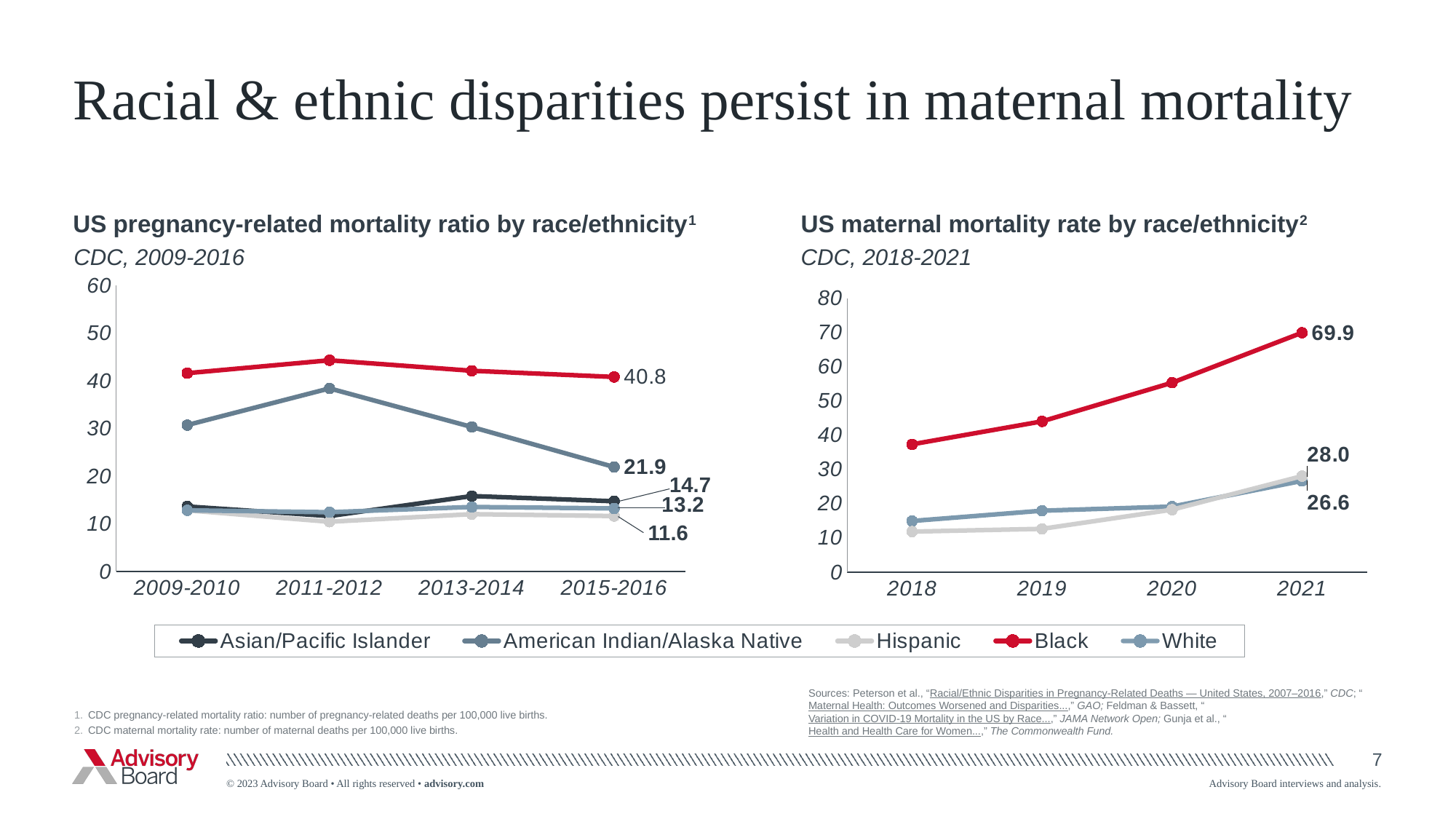

# Racial & ethnic disparities persist in maternal mortality
US pregnancy-related mortality ratio by race/ethnicity1
US maternal mortality rate by race/ethnicity2
CDC, 2009-2016
CDC, 2018-2021

### Chart

| Category | Asian/Pacific Islander | American Indian/Alaska Native | Hispanic | Black | White |
|---|---|---|---|---|---|
| 2009-2010 | 13.6 | 30.7 | 12.8 | 41.6 | 12.8 |
| 2011-2012 | 11.6 | 38.4 | 10.4 | 44.3 | 12.4 |
| 2013-2014 | 15.8 | 30.3 | 12.0 | 42.1 | 13.5 |
| 2015-2016 | 14.7 | 21.9 | 11.6 | 40.8 | 13.2 |

### Chart

| Category | White | Black | Hispanic |
|---|---|---|---|
| 2018 | 14.9 | 37.3 | 11.8 |
| 2019 | 17.9 | 44.0 | 12.6 |
| 2020 | 19.1 | 55.3 | 18.2 |
| 2021 | 26.6 | 69.9 | 28.0 |
14.7
11.6
Sources: Peterson et al., “Racial/Ethnic Disparities in Pregnancy-Related Deaths — United States, 2007–2016,” CDC; “Maternal Health: Outcomes Worsened and Disparities...,” GAO; Feldman & Bassett, “Variation in COVID-19 Mortality in the US by Race...,” JAMA Network Open; Gunja et al., “Health and Health Care for Women...,” The Commonwealth Fund.
CDC pregnancy-related mortality ratio: number of pregnancy-related deaths per 100,000 live births.
CDC maternal mortality rate: number of maternal deaths per 100,000 live births.